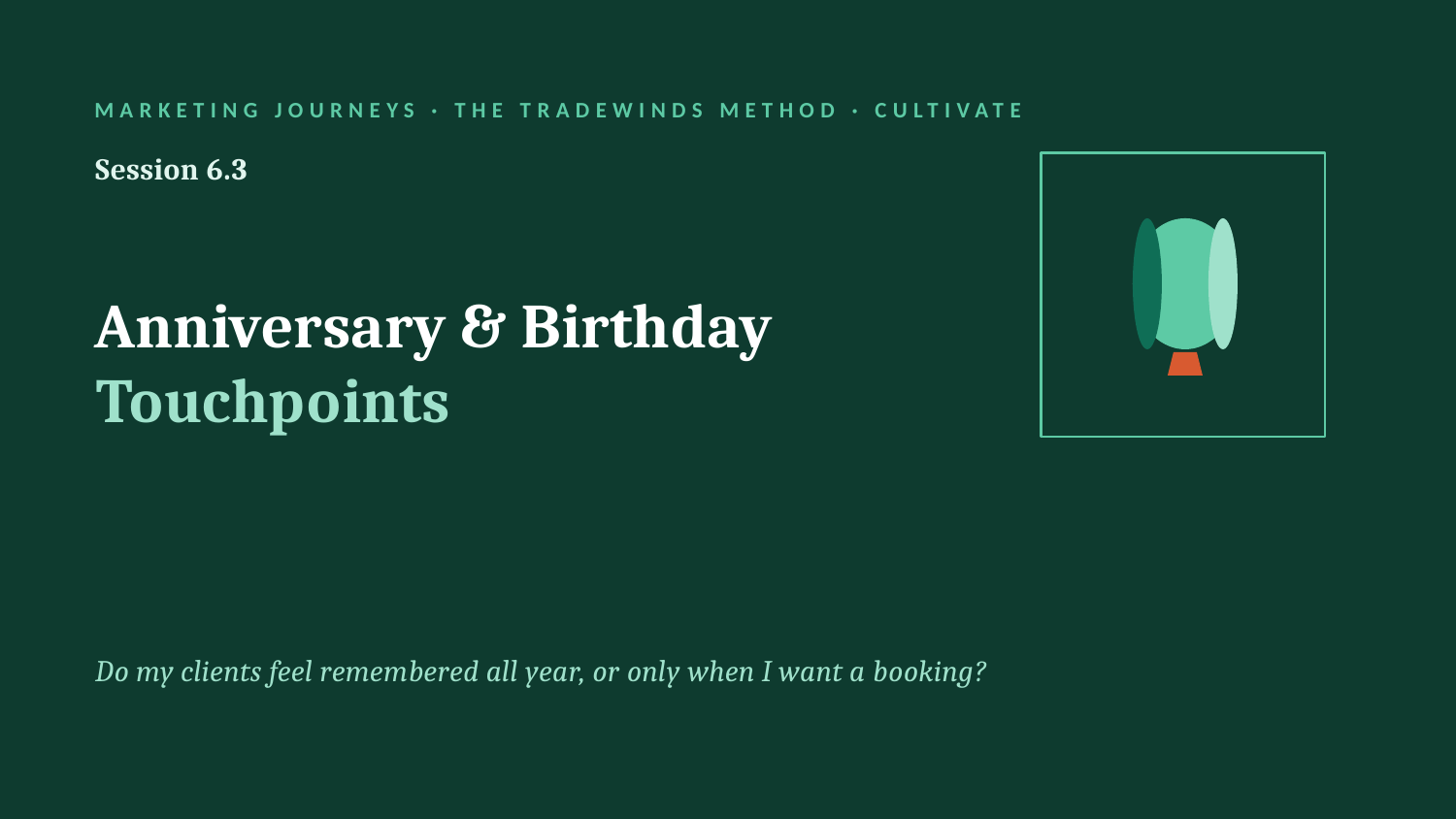

MARKETING JOURNEYS · THE TRADEWINDS METHOD · CULTIVATE
Session 6.3

Anniversary & Birthday Touchpoints

Do my clients feel remembered all year, or only when I want a booking?